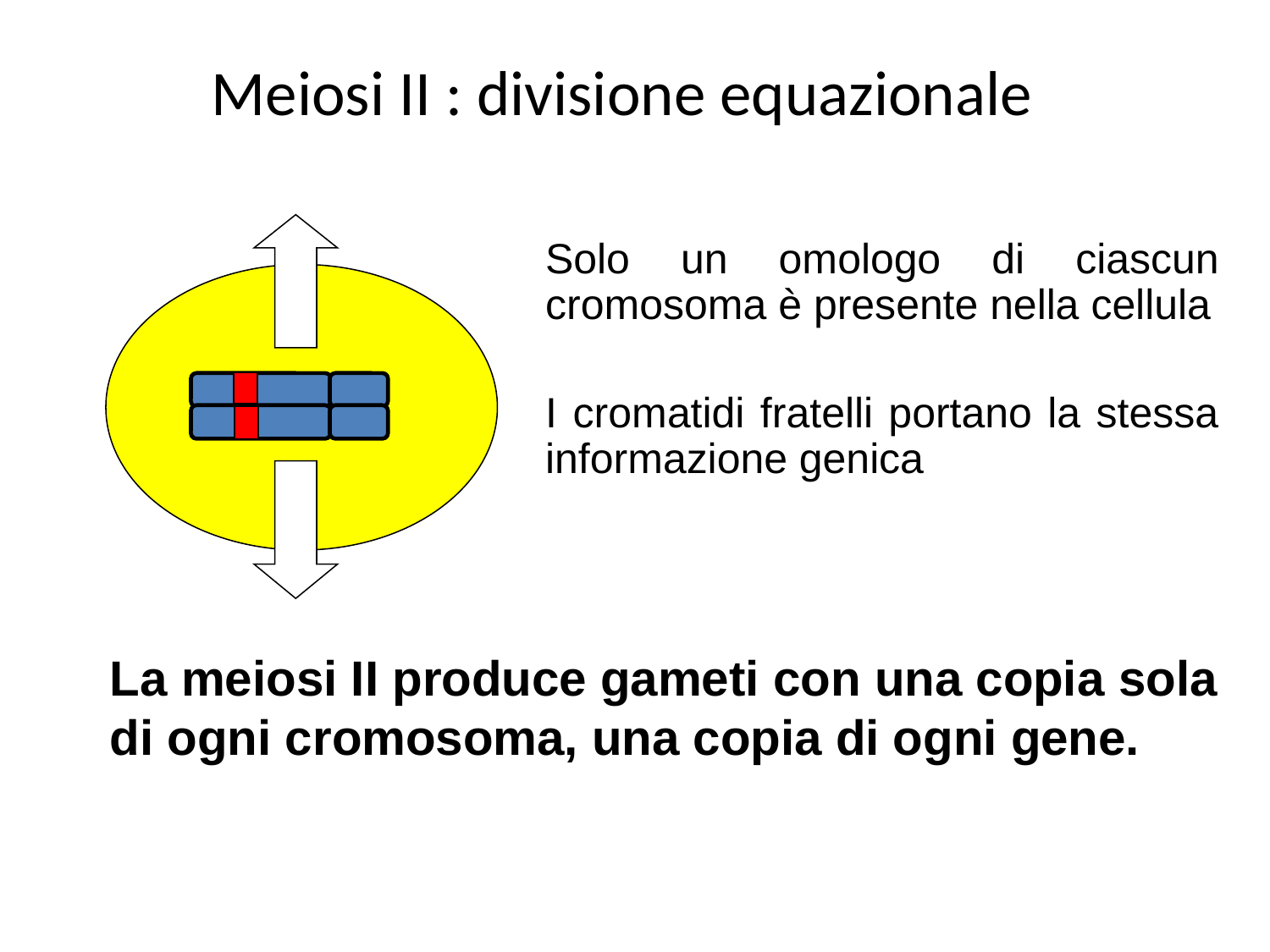

# Meiosi II : divisione equazionale

La meiosi II produce gameti con una copia sola di ogni cromosoma, una copia di ogni gene.
Solo un omologo di ciascun cromosoma è presente nella cellula

I cromatidi fratelli portano la stessa informazione genica